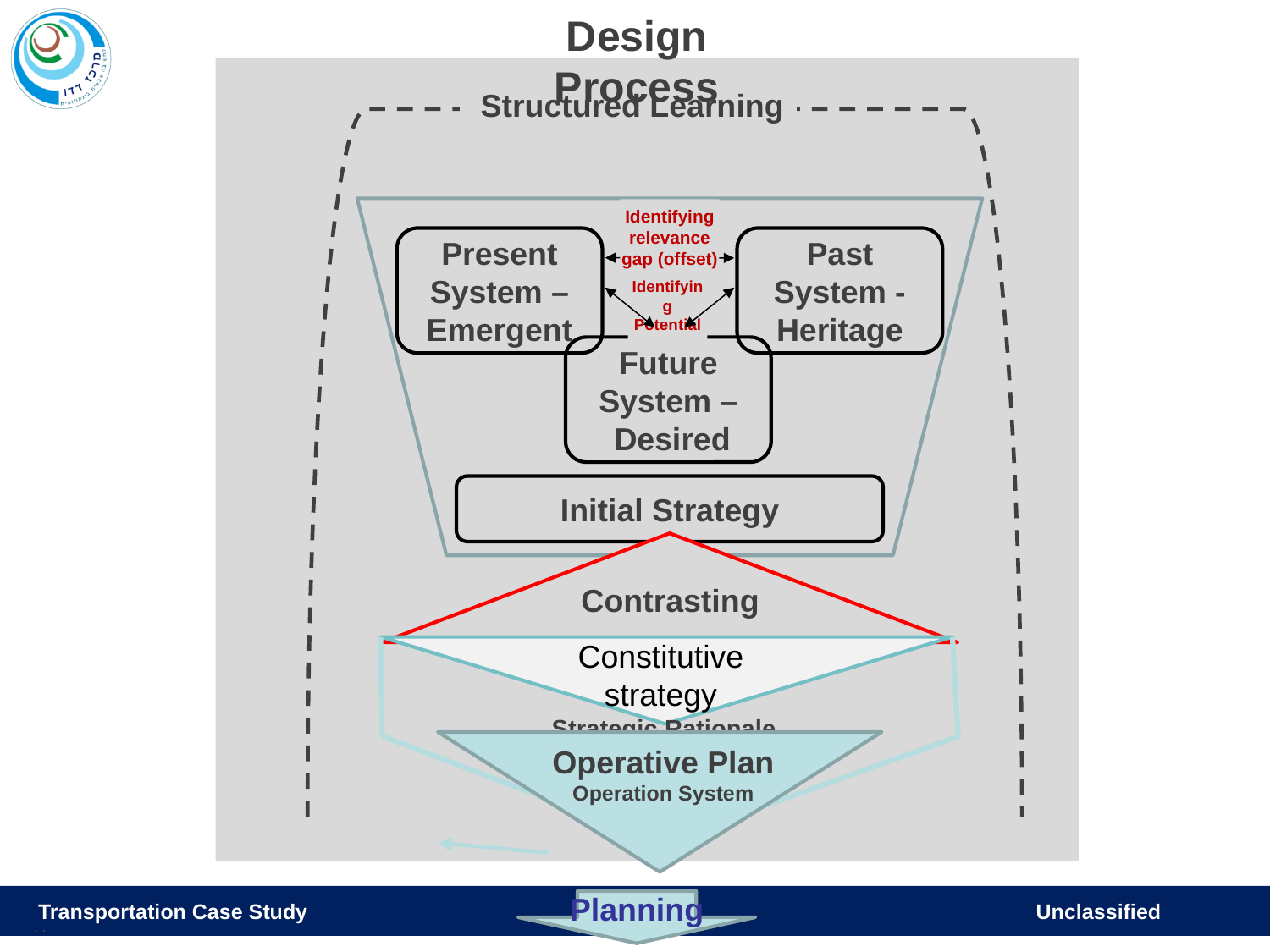

Design Process

Structured Learning

Identifying relevance gap (offset)
Present System –Emergent
Past System - Heritage
Identifying Potential
Future System – Desired
Initial Strategy

Contrasting
Constitutive strategy
Strategic Rationale

Operative Plan
Operation System
Planning

Transportation Case Study
Unclassified
47